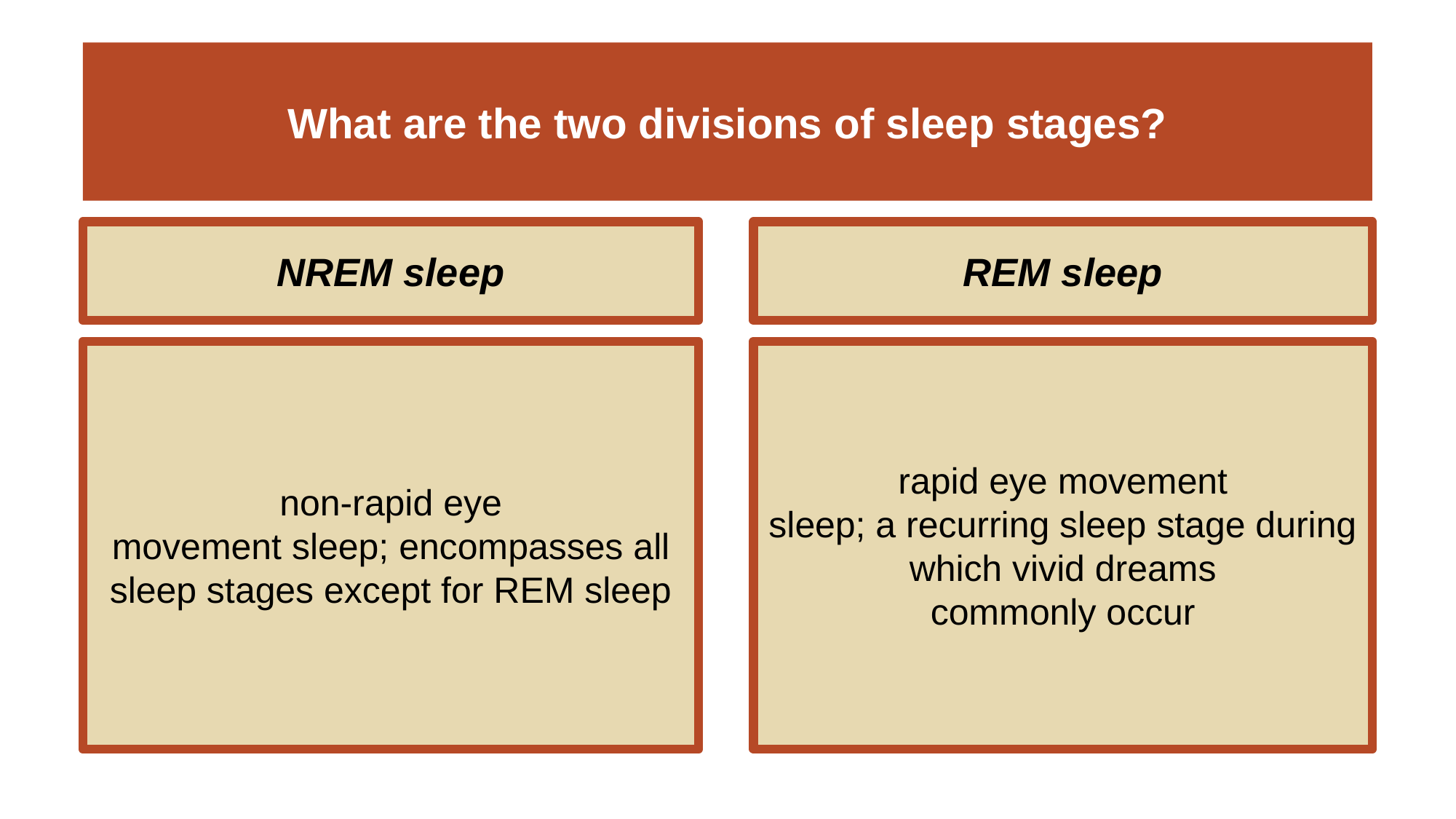

# What are the two divisions of sleep stages?
NREM sleep
REM sleep
non-rapid eye
movement sleep; encompasses all
sleep stages except for REM sleep
rapid eye movement
sleep; a recurring sleep stage during which vivid dreams
commonly occur